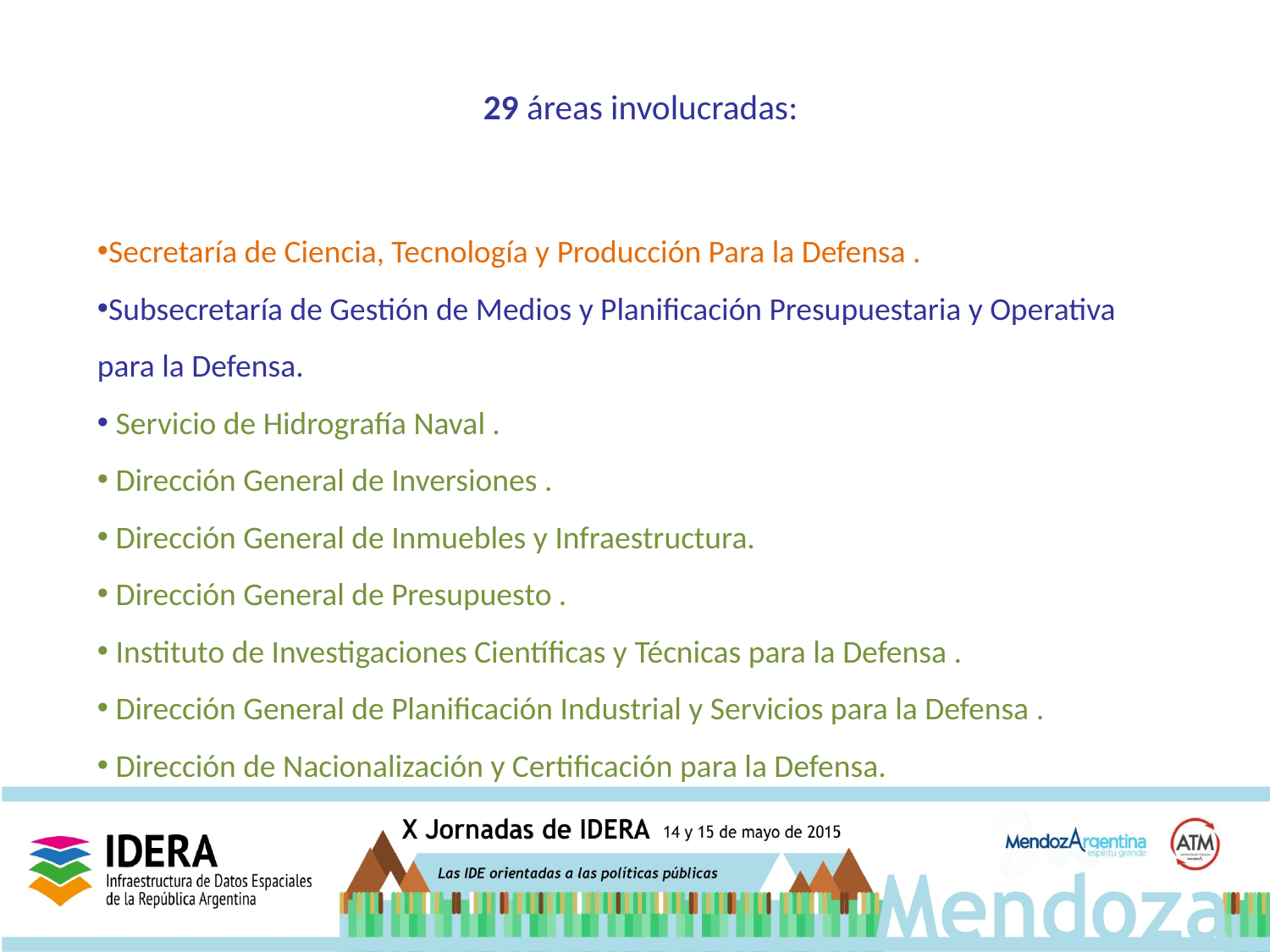

# 29 áreas involucradas:
Secretaría de Ciencia, Tecnología y Producción Para la Defensa .
Subsecretaría de Gestión de Medios y Planificación Presupuestaria y Operativa para la Defensa.
 Servicio de Hidrografía Naval .
 Dirección General de Inversiones .
 Dirección General de Inmuebles y Infraestructura.
 Dirección General de Presupuesto .
 Instituto de Investigaciones Científicas y Técnicas para la Defensa .
 Dirección General de Planificación Industrial y Servicios para la Defensa .
 Dirección de Nacionalización y Certificación para la Defensa.